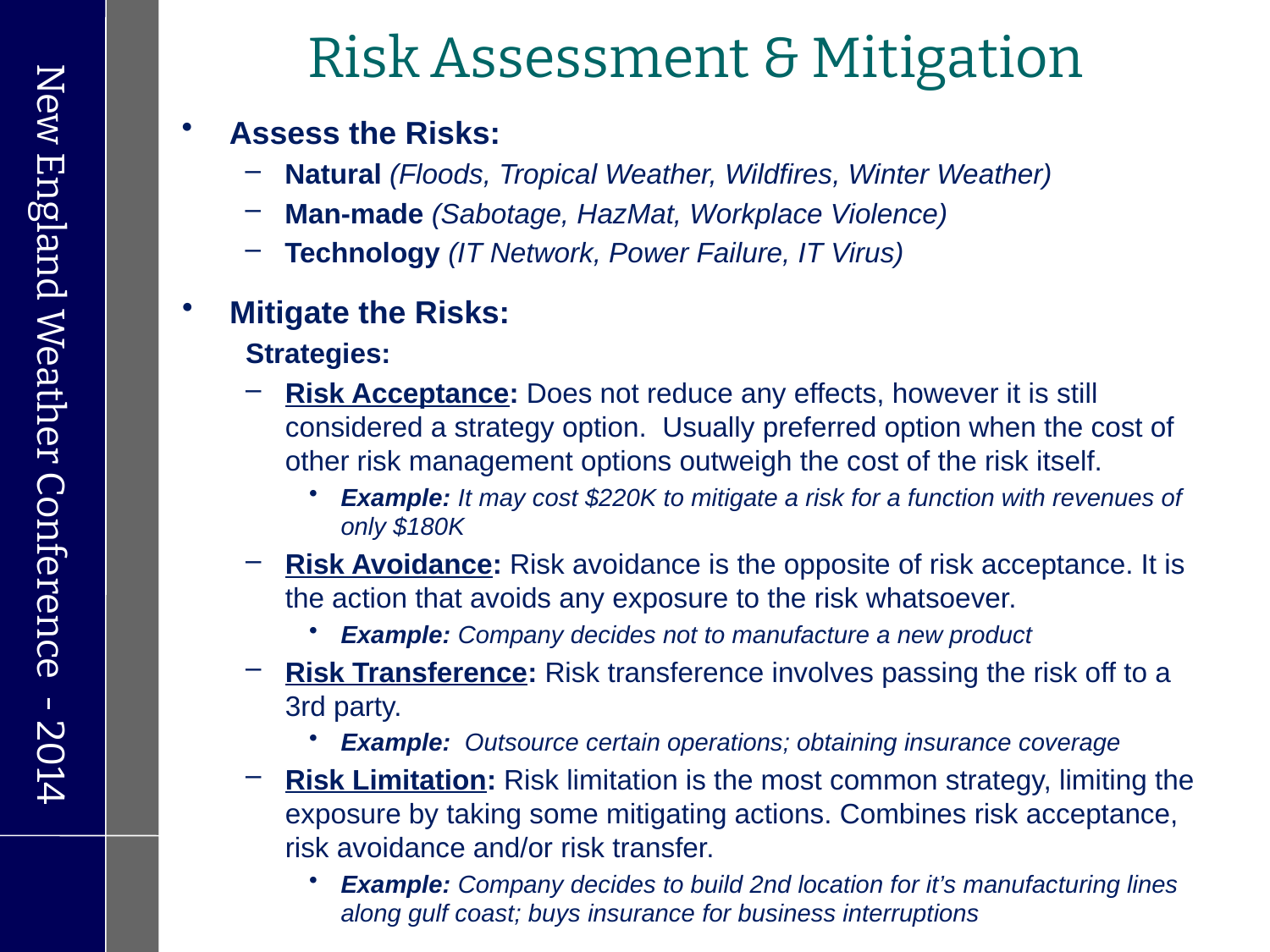

Risk Assessment & Mitigation
Assess the Risks:
Natural (Floods, Tropical Weather, Wildfires, Winter Weather)
Man-made (Sabotage, HazMat, Workplace Violence)
Technology (IT Network, Power Failure, IT Virus)
Mitigate the Risks:
Strategies:
Risk Acceptance: Does not reduce any effects, however it is still considered a strategy option.  Usually preferred option when the cost of other risk management options outweigh the cost of the risk itself.
Example: It may cost $220K to mitigate a risk for a function with revenues of only $180K
Risk Avoidance: Risk avoidance is the opposite of risk acceptance. It is the action that avoids any exposure to the risk whatsoever.
Example: Company decides not to manufacture a new product
Risk Transference: Risk transference involves passing the risk off to a 3rd party.
Example:  Outsource certain operations; obtaining insurance coverage
Risk Limitation: Risk limitation is the most common strategy, limiting the exposure by taking some mitigating actions. Combines risk acceptance, risk avoidance and/or risk transfer.
Example: Company decides to build 2nd location for it’s manufacturing lines along gulf coast; buys insurance for business interruptions